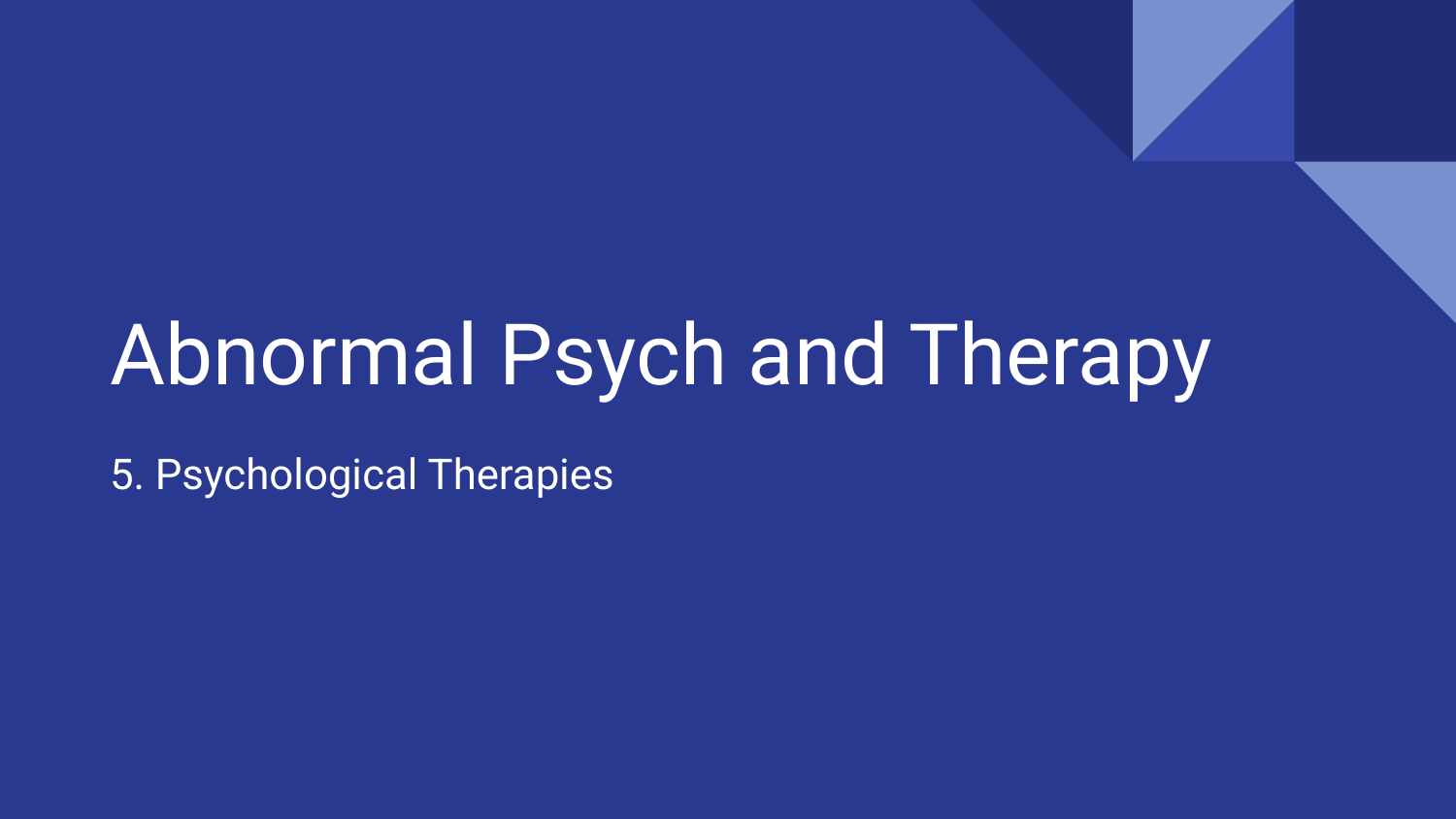

# Abnormal Psych and Therapy
5. Psychological Therapies